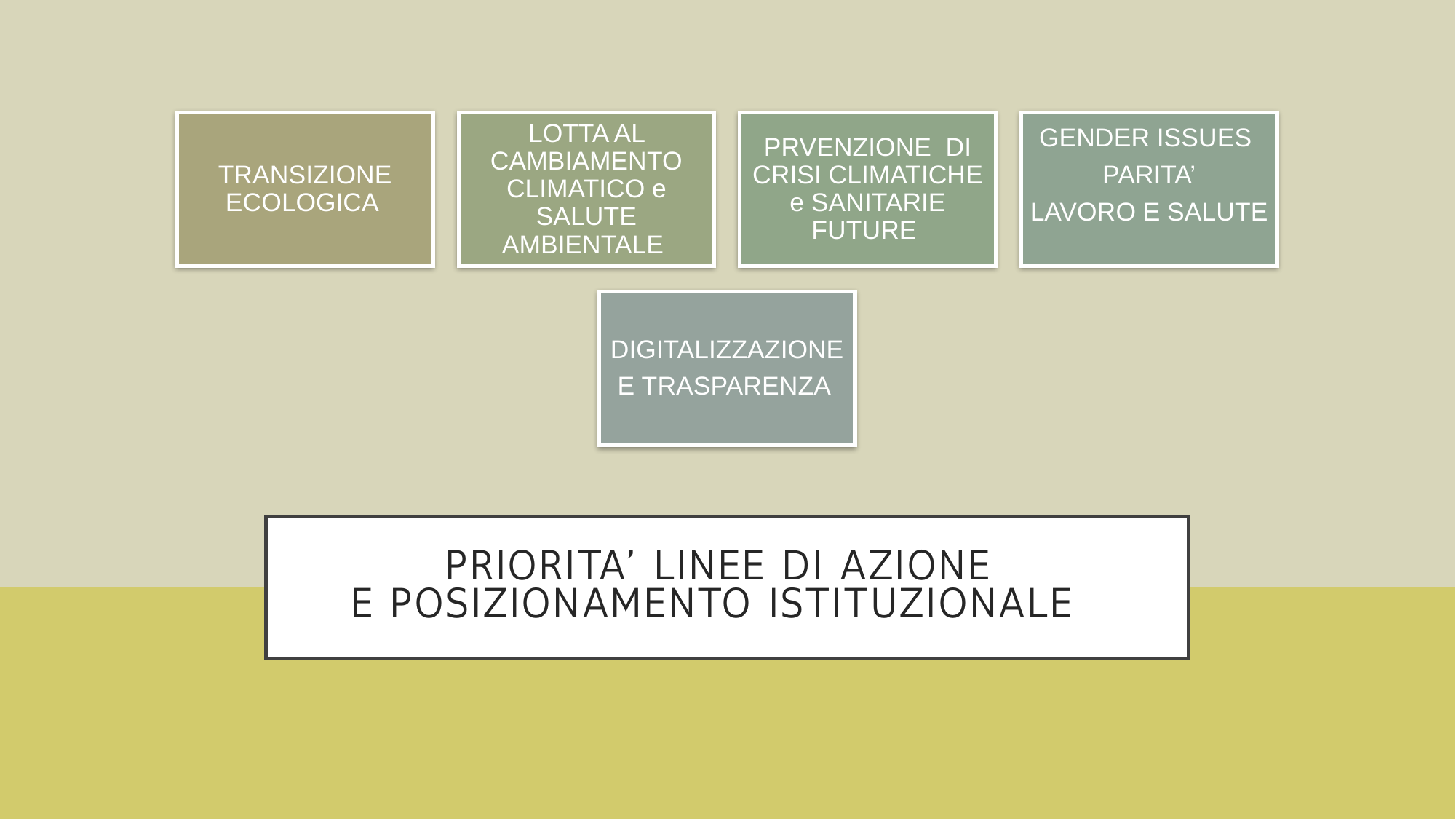

TRANSIZIONE ECOLOGICA
LOTTA AL CAMBIAMENTO CLIMATICO e SALUTE AMBIENTALE
PRVENZIONE  DI CRISI CLIMATICHE e SANITARIE FUTURE
GENDER ISSUES
PARITA’
LAVORO E SALUTE
DIGITALIZZAZIONE
E TRASPARENZA
PRIORITA’ Linee di Azione
e Posizionamento istituzionale